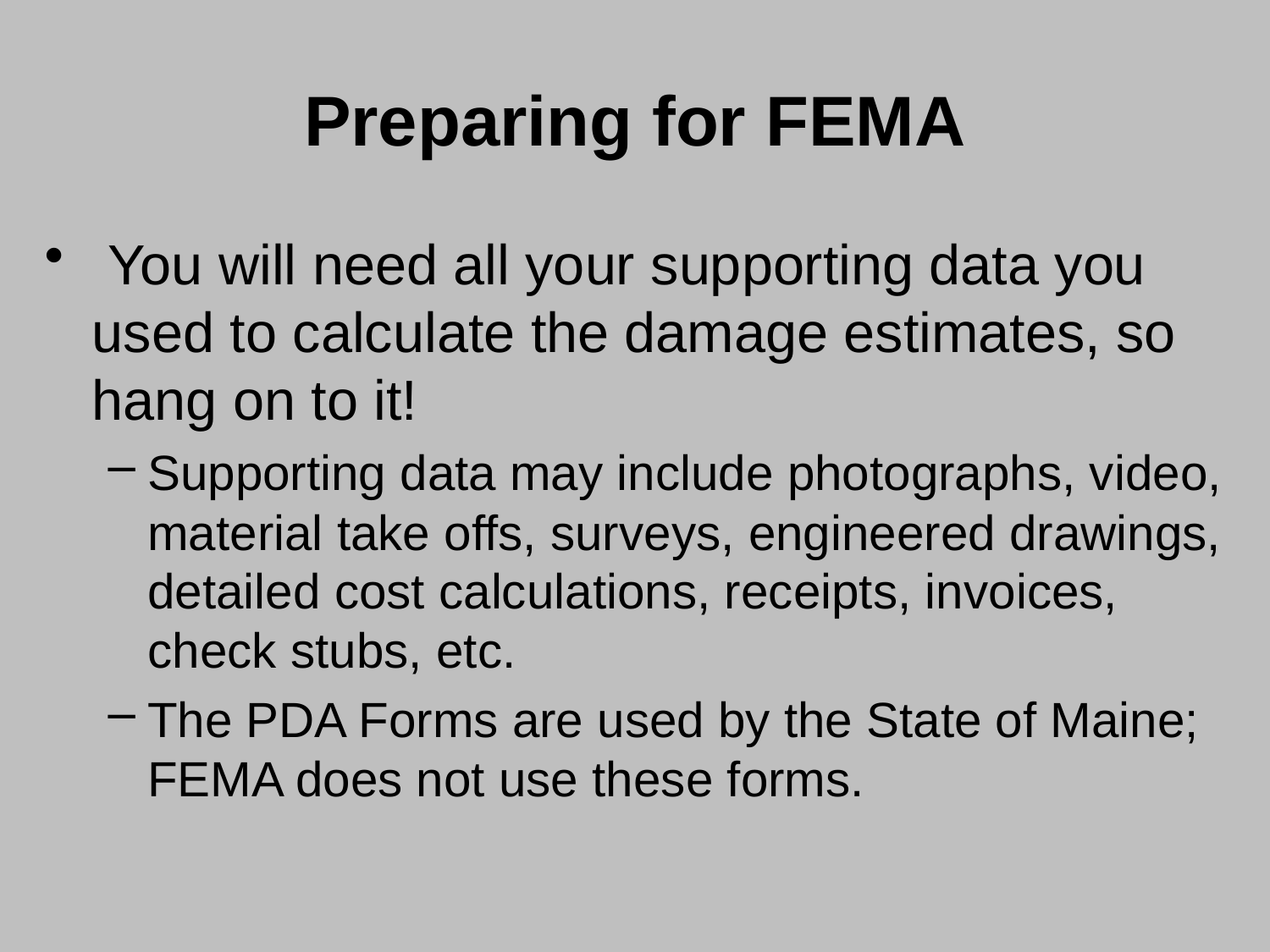

# Preparing for FEMA
 You will need all your supporting data you used to calculate the damage estimates, so hang on to it!
Supporting data may include photographs, video, material take offs, surveys, engineered drawings, detailed cost calculations, receipts, invoices, check stubs, etc.
The PDA Forms are used by the State of Maine; FEMA does not use these forms.